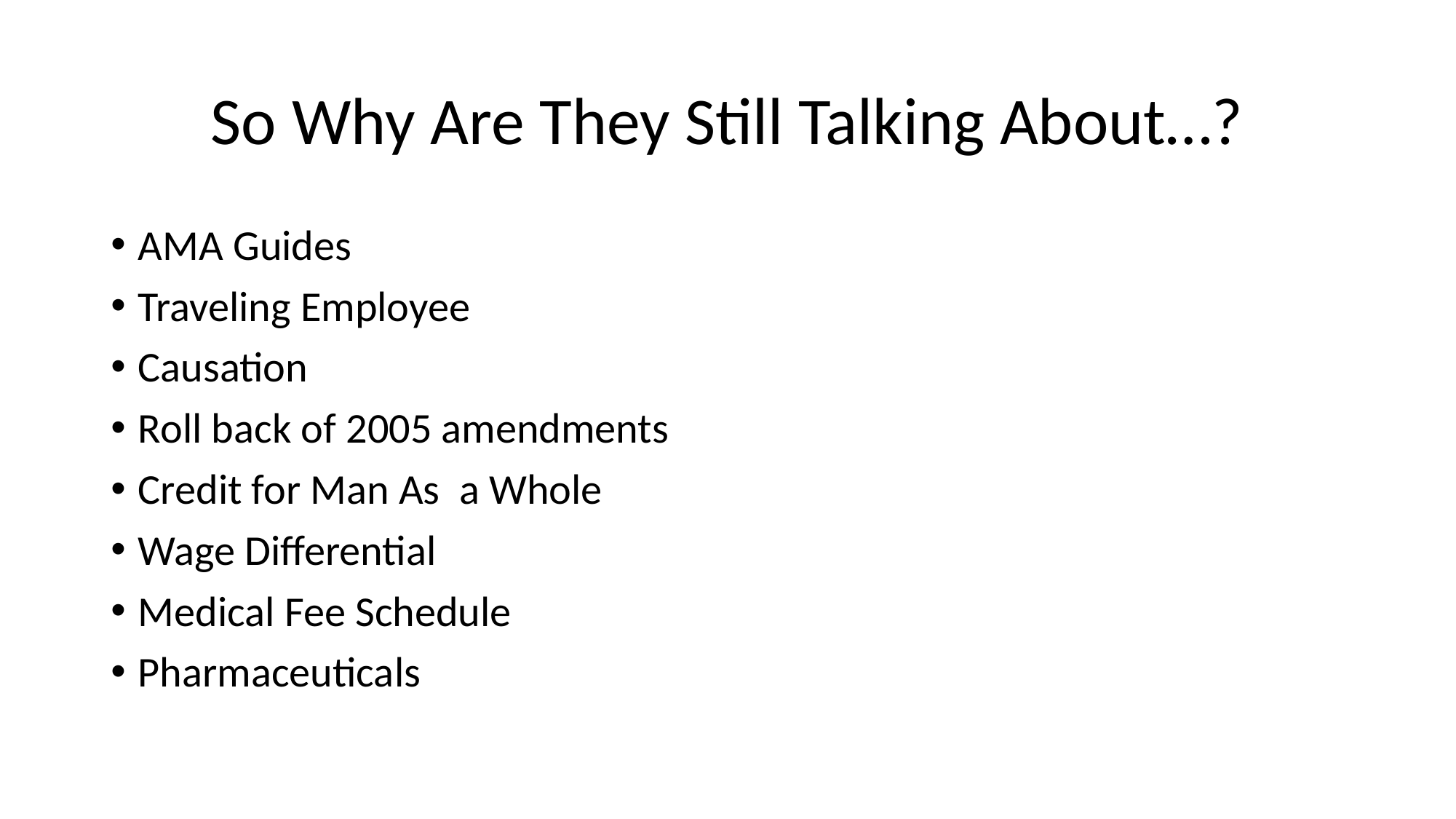

# So Why Are They Still Talking About…?
AMA Guides
Traveling Employee
Causation
Roll back of 2005 amendments
Credit for Man As  a Whole
Wage Differential
Medical Fee Schedule
Pharmaceuticals